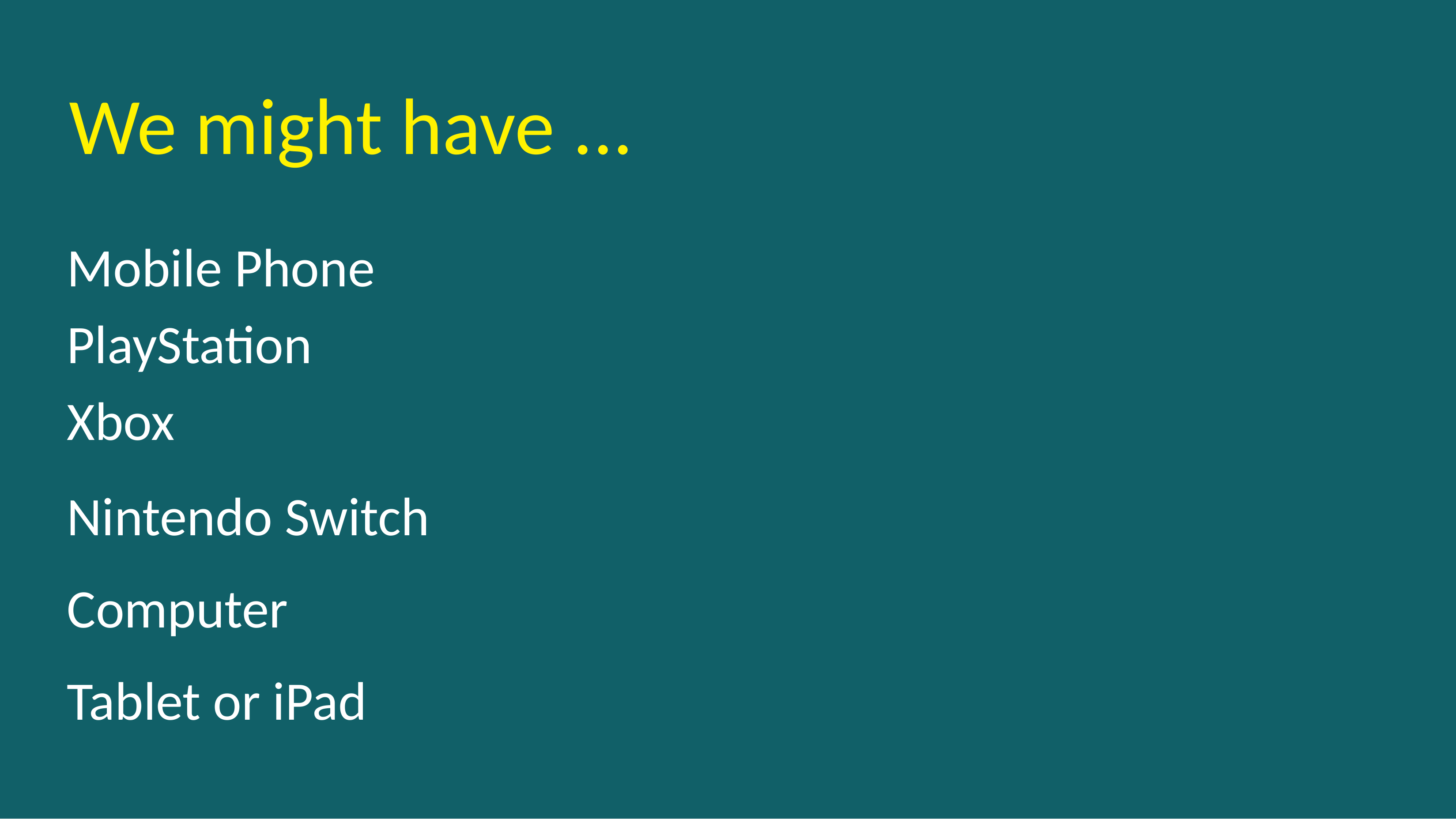

# We might have ...
Mobile Phone PlayStation Xbox
Nintendo Switch Computer
Tablet or iPad